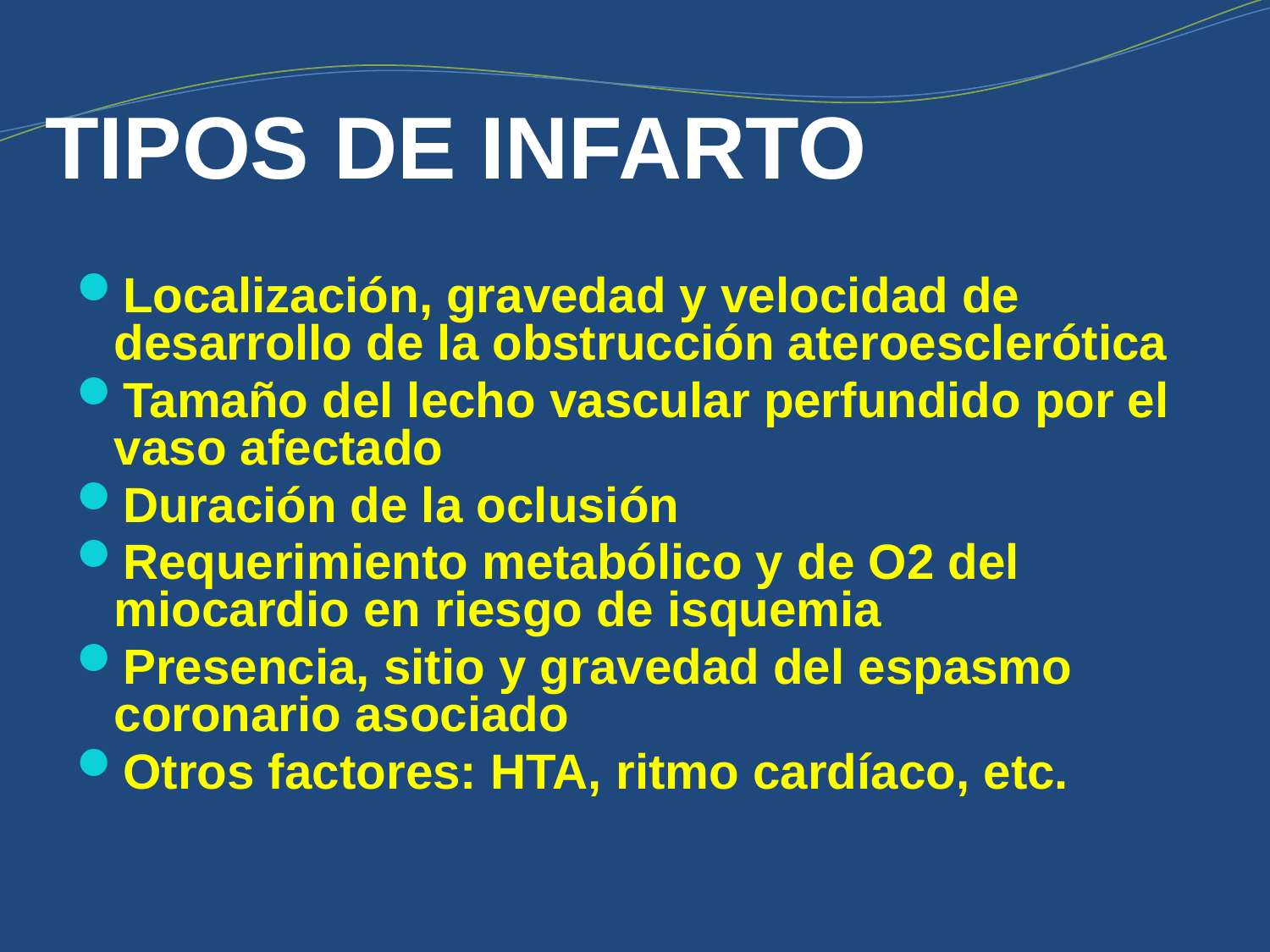

# TIPOS DE INFARTO
Localización, gravedad y velocidad de desarrollo de la obstrucción ateroesclerótica
Tamaño del lecho vascular perfundido por el vaso afectado
Duración de la oclusión
Requerimiento metabólico y de O2 del miocardio en riesgo de isquemia
Presencia, sitio y gravedad del espasmo coronario asociado
Otros factores: HTA, ritmo cardíaco, etc.